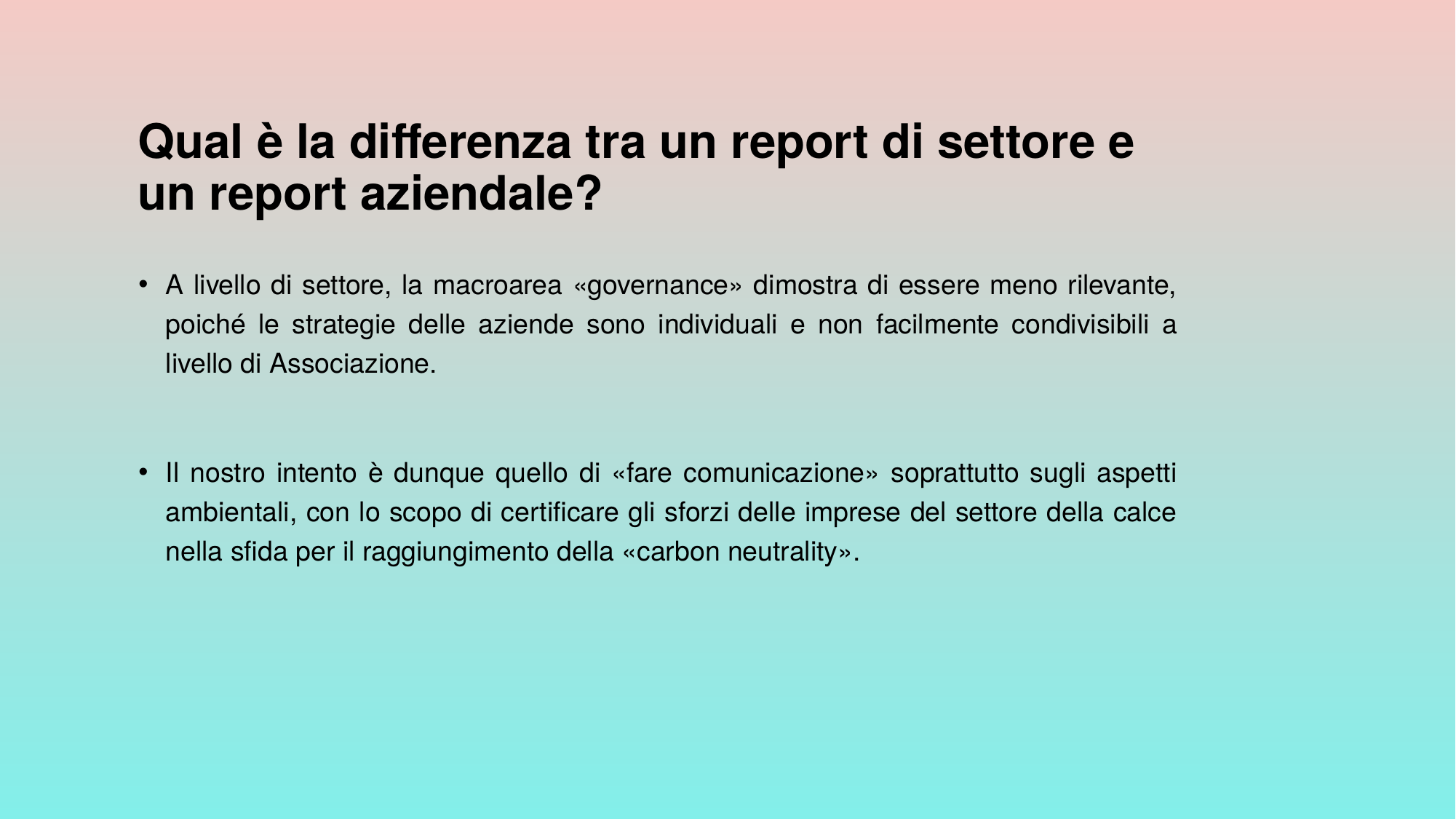

# Qual è la differenza tra un report di settore e un report aziendale?
A livello di settore, la macroarea «governance» dimostra di essere meno rilevante, poiché le strategie delle aziende sono individuali e non facilmente condivisibili a livello di Associazione.

Il nostro intento è dunque quello di «fare comunicazione» soprattutto sugli aspetti ambientali, con lo scopo di certificare gli sforzi delle imprese del settore della calce nella sfida per il raggiungimento della «carbon neutrality».